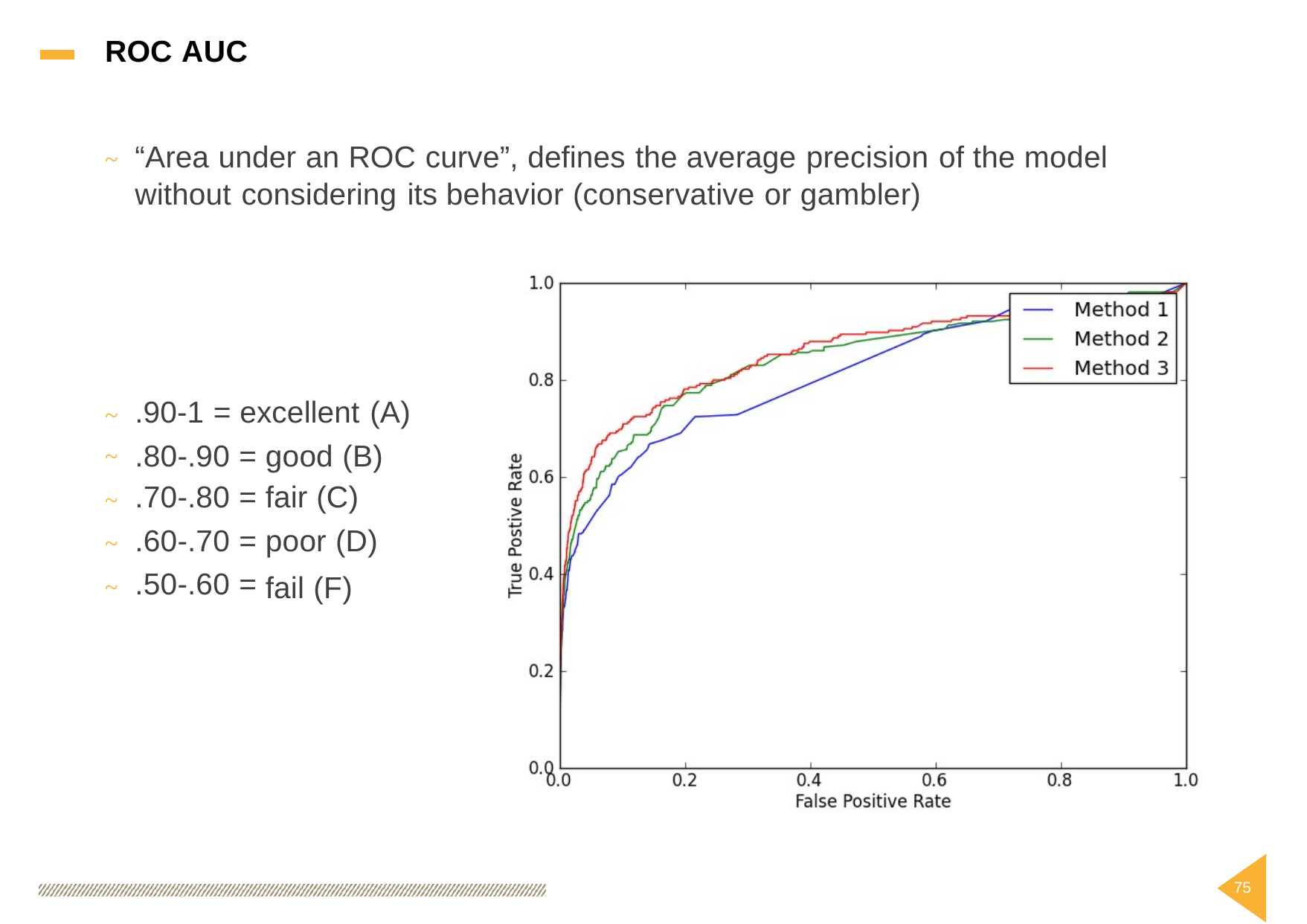

ROC AUC

“Area under an ROC curve”, defines the average precision
of
the
model
~
without considering its
behavior
(conservative
or
gambler)

.90-1 = excellent (A)
~
~
~
~
~
.80-.90
.70-.80
.60-.70
.50-.60
=
=
=
=
good (B)
fair (C)
poor (D)
fail
(F)

75